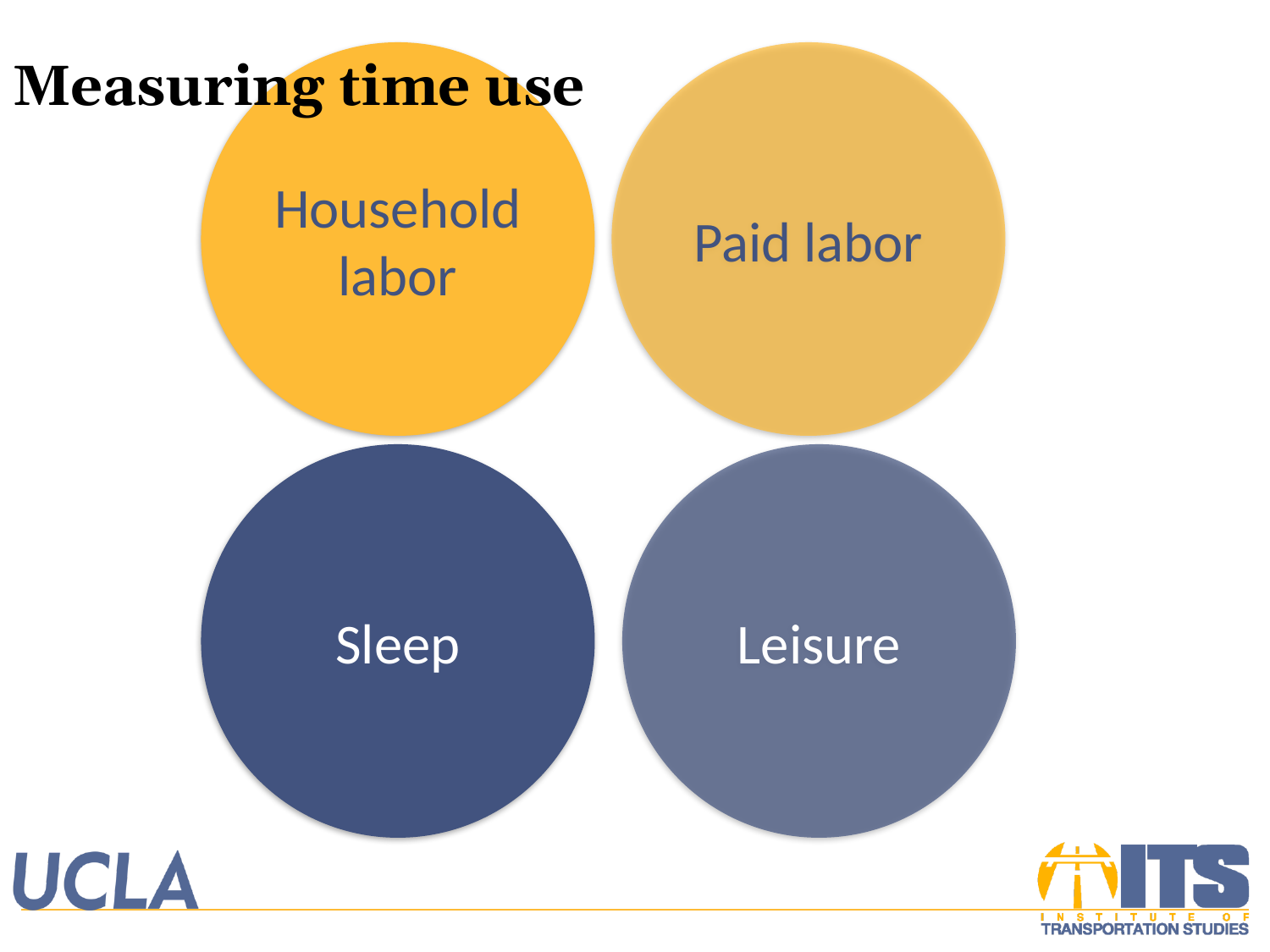

Measuring time use
Household labor
Paid labor
Sleep
Leisure